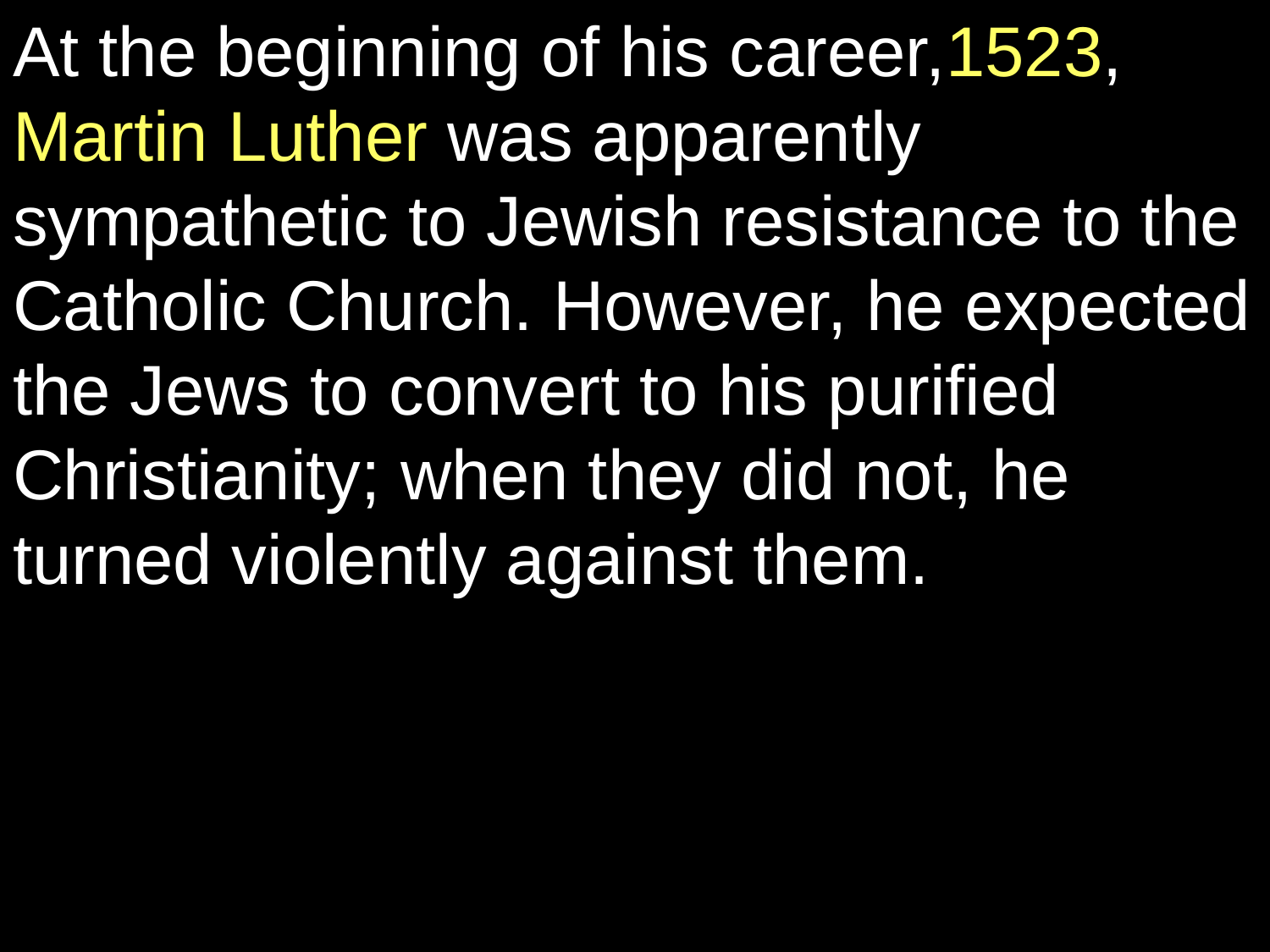

At the beginning of his career,1523, Martin Luther was apparently sympathetic to Jewish resistance to the Catholic Church. However, he expected the Jews to convert to his purified Christianity; when they did not, he turned violently against them.